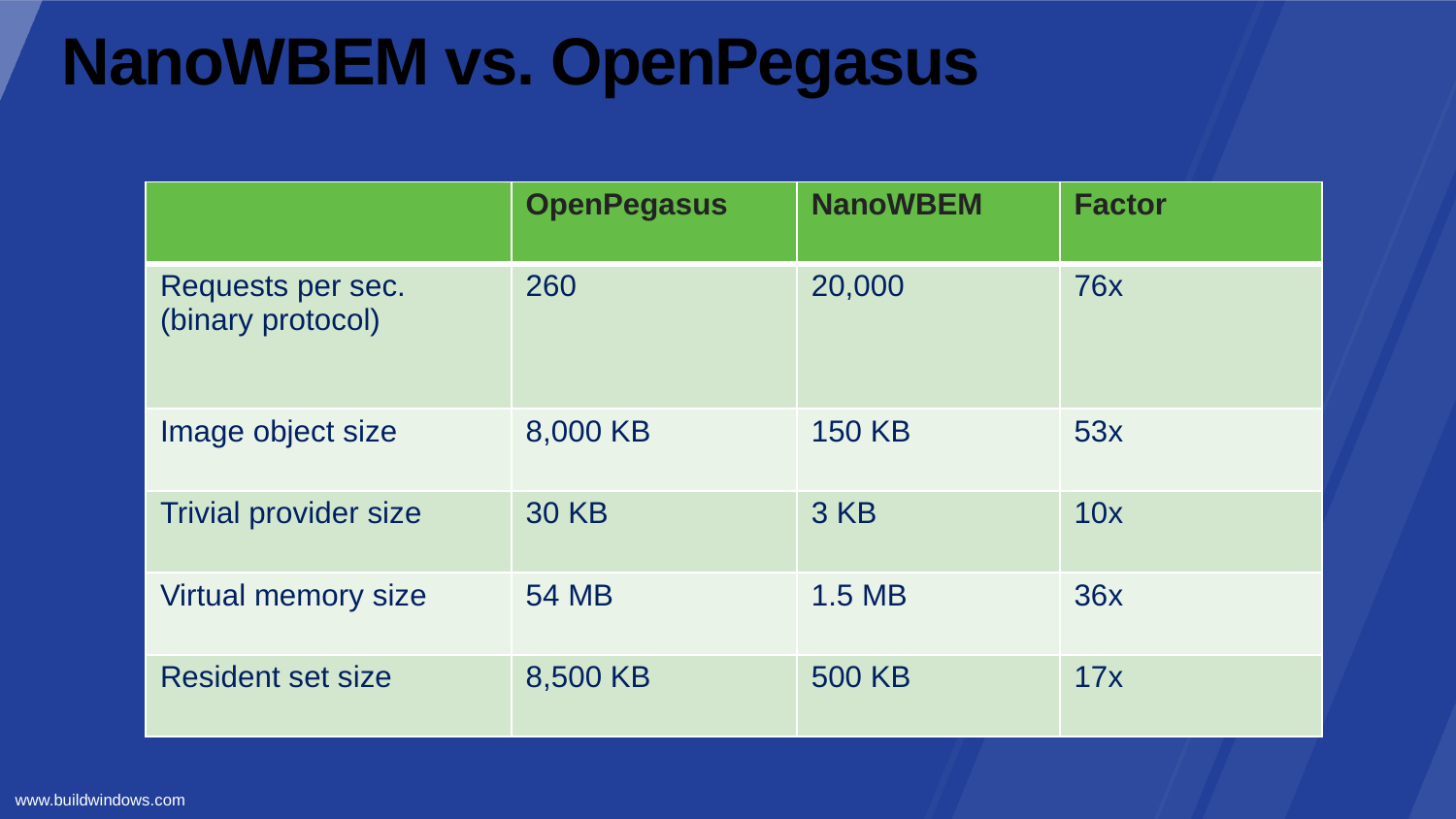

# NanoWBEM vs. OpenPegasus
|  | OpenPegasus | NanoWBEM | Factor |
| --- | --- | --- | --- |
| Requests per sec. (binary protocol) | 260 | 20,000 | 76x |
| Image object size | 8,000 KB | 150 KB | 53x |
| Trivial provider size | 30 KB | 3 KB | 10x |
| Virtual memory size | 54 MB | 1.5 MB | 36x |
| Resident set size | 8,500 KB | 500 KB | 17x |